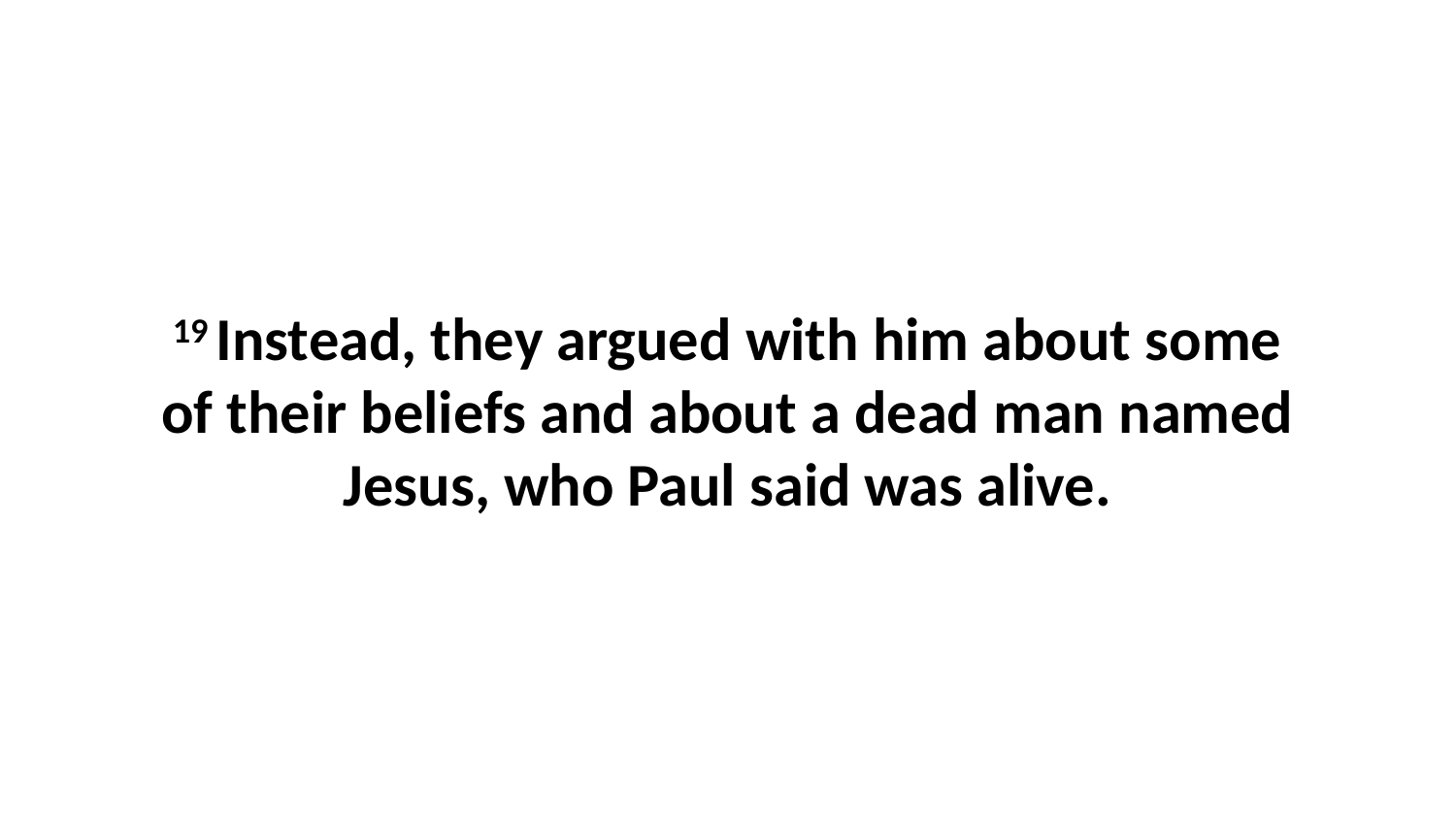

19 Instead, they argued with him about some of their beliefs and about a dead man named Jesus, who Paul said was alive.